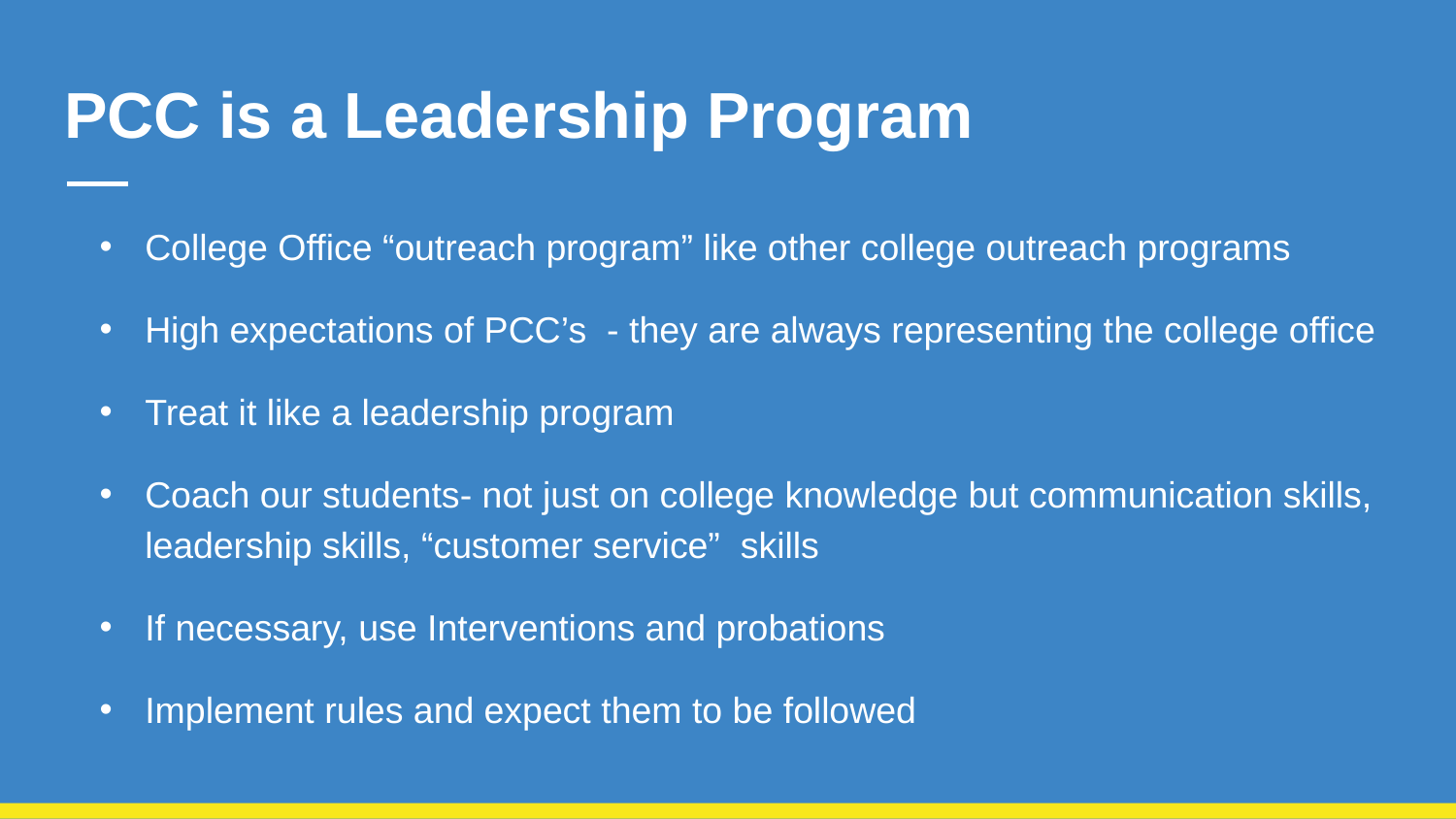

# PCC is a Leadership Program
College Office “outreach program” like other college outreach programs
High expectations of PCC’s  - they are always representing the college office
Treat it like a leadership program
Coach our students- not just on college knowledge but communication skills,  leadership skills, “customer service”  skills
If necessary, use Interventions and probations
Implement rules and expect them to be followed